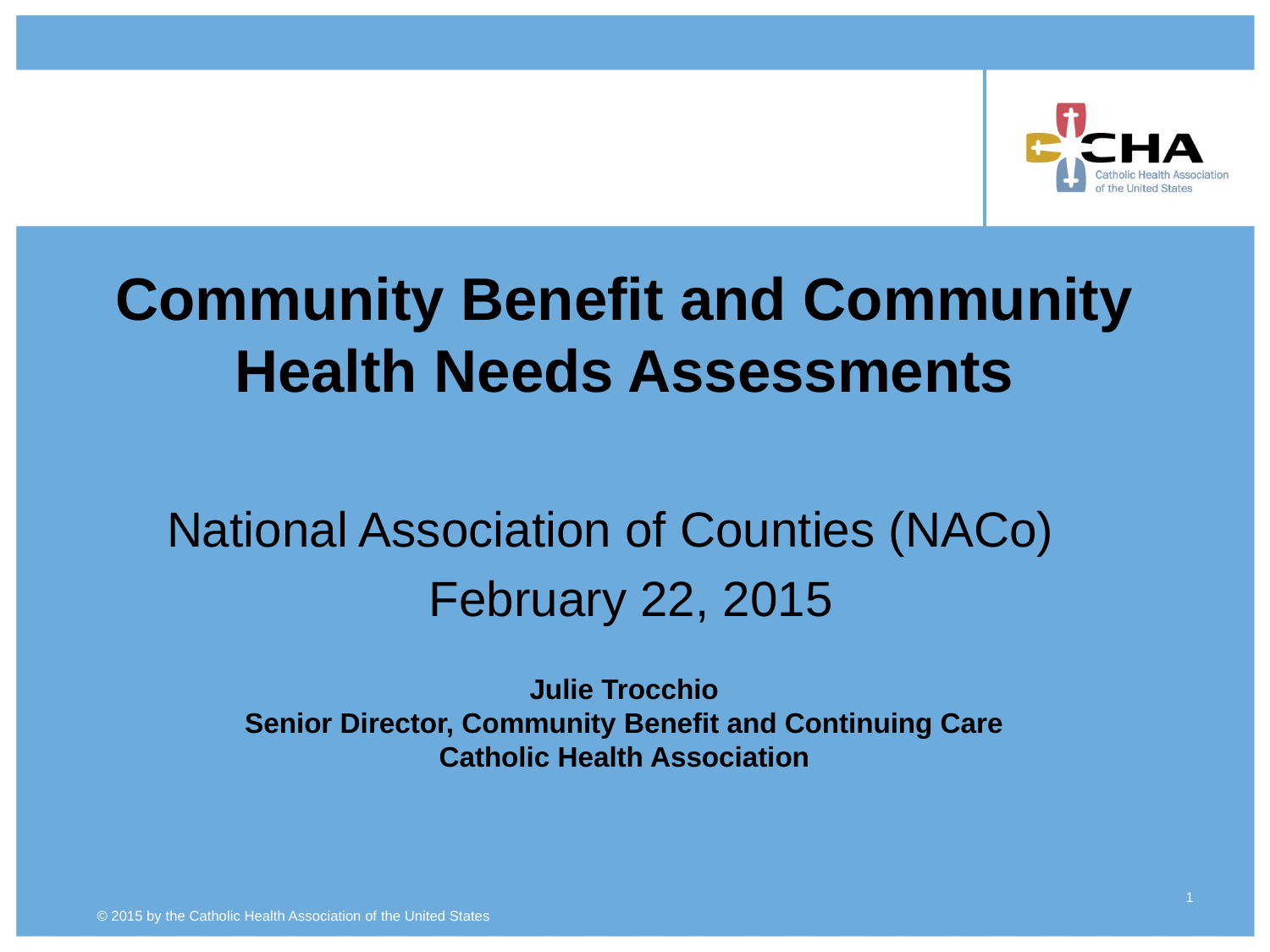

Community Benefit and Community Health Needs Assessments

National Association of Counties (NACo)
 February 22, 2015

Julie Trocchio
Senior Director, Community Benefit and Continuing Care
Catholic Health Association
1